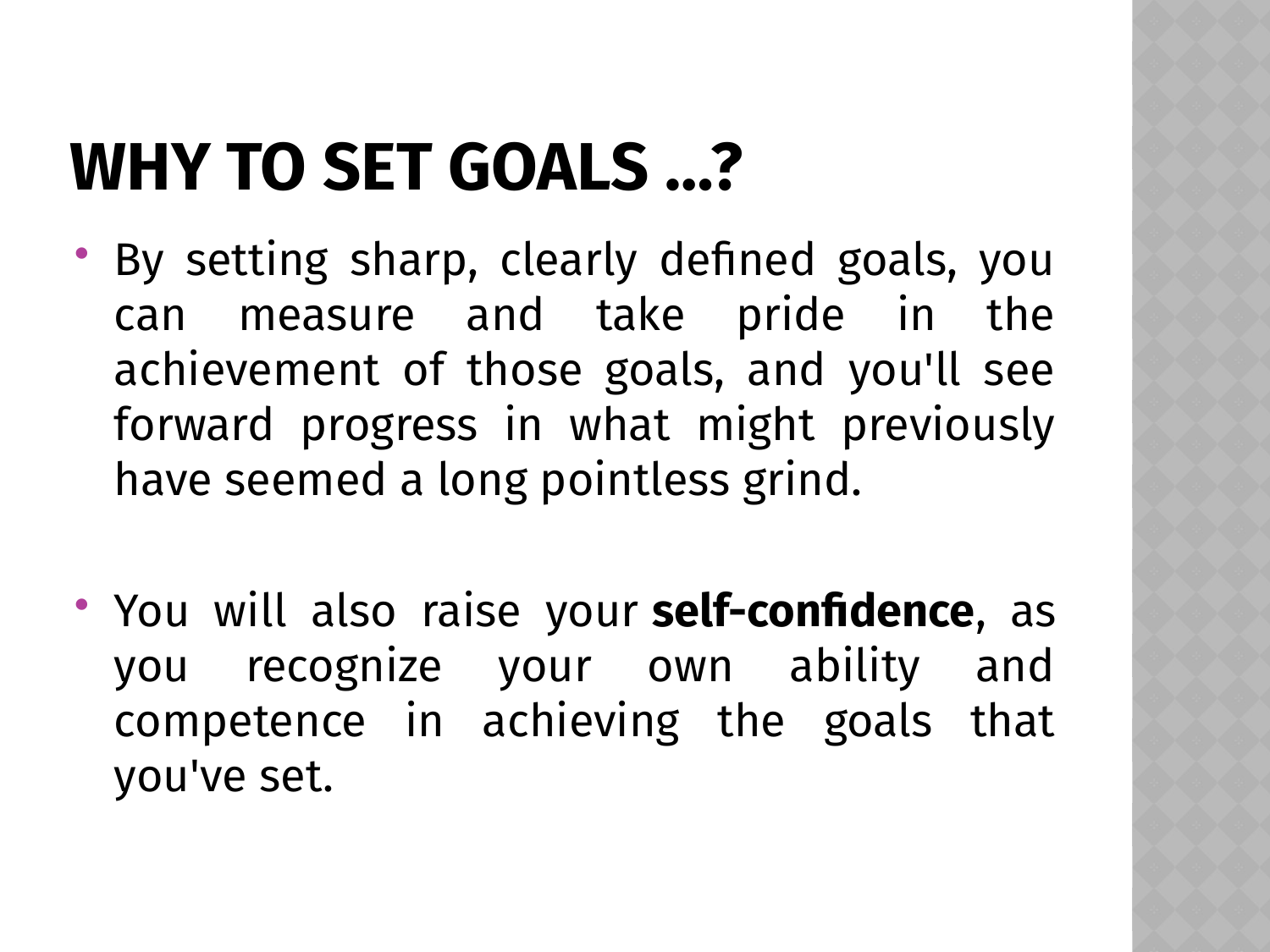

# Why to set goals …?
By setting sharp, clearly defined goals, you can measure and take pride in the achievement of those goals, and you'll see forward progress in what might previously have seemed a long pointless grind.

You will also raise your self-confidence, as you recognize your own ability and competence in achieving the goals that you've set.